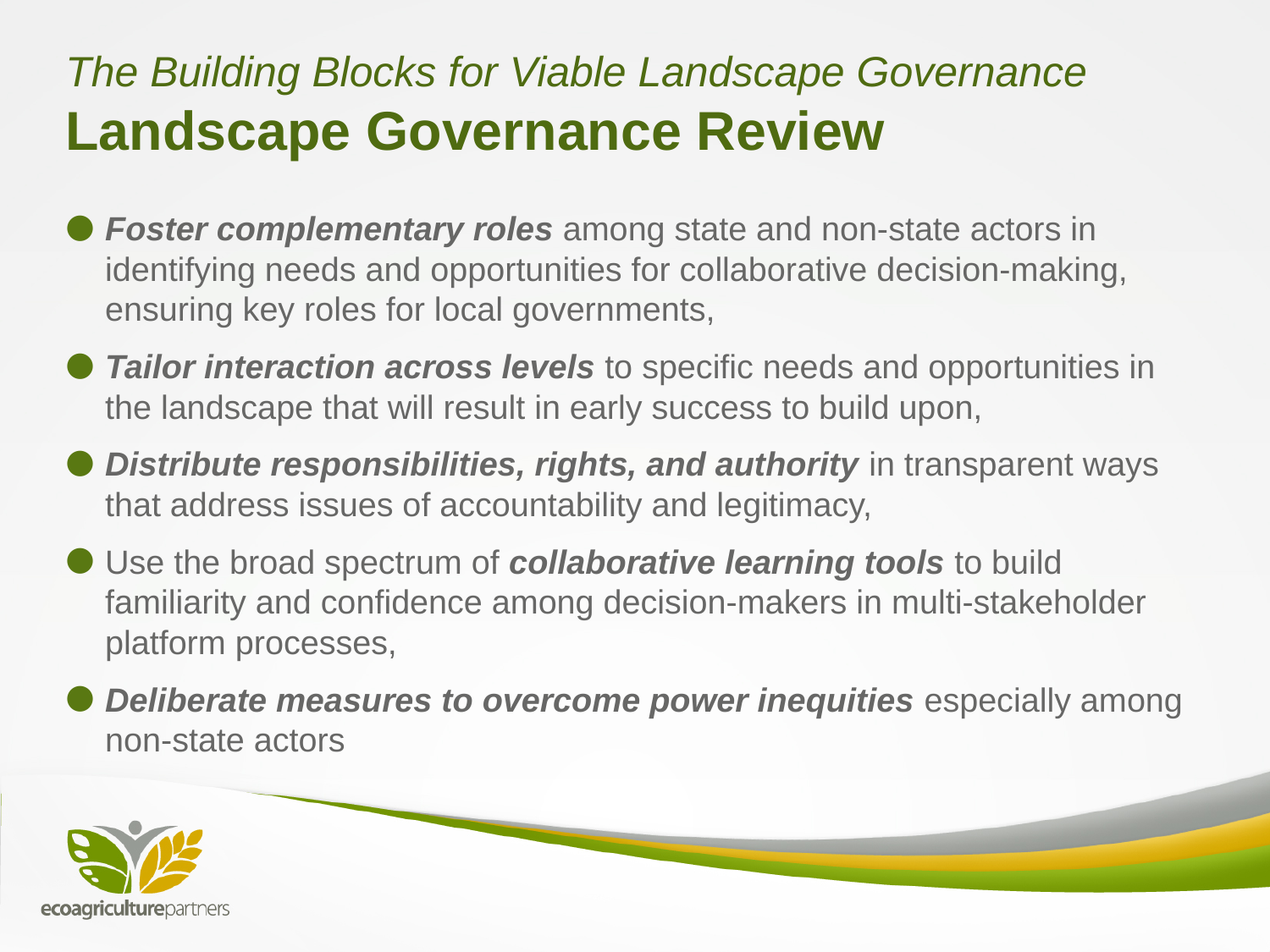

# The Building Blocks for Viable Landscape Governance Landscape Governance Review
Foster complementary roles among state and non-state actors in identifying needs and opportunities for collaborative decision-making, ensuring key roles for local governments,
Tailor interaction across levels to specific needs and opportunities in the landscape that will result in early success to build upon,
Distribute responsibilities, rights, and authority in transparent ways that address issues of accountability and legitimacy,
Use the broad spectrum of collaborative learning tools to build familiarity and confidence among decision-makers in multi-stakeholder platform processes,
Deliberate measures to overcome power inequities especially among non-state actors